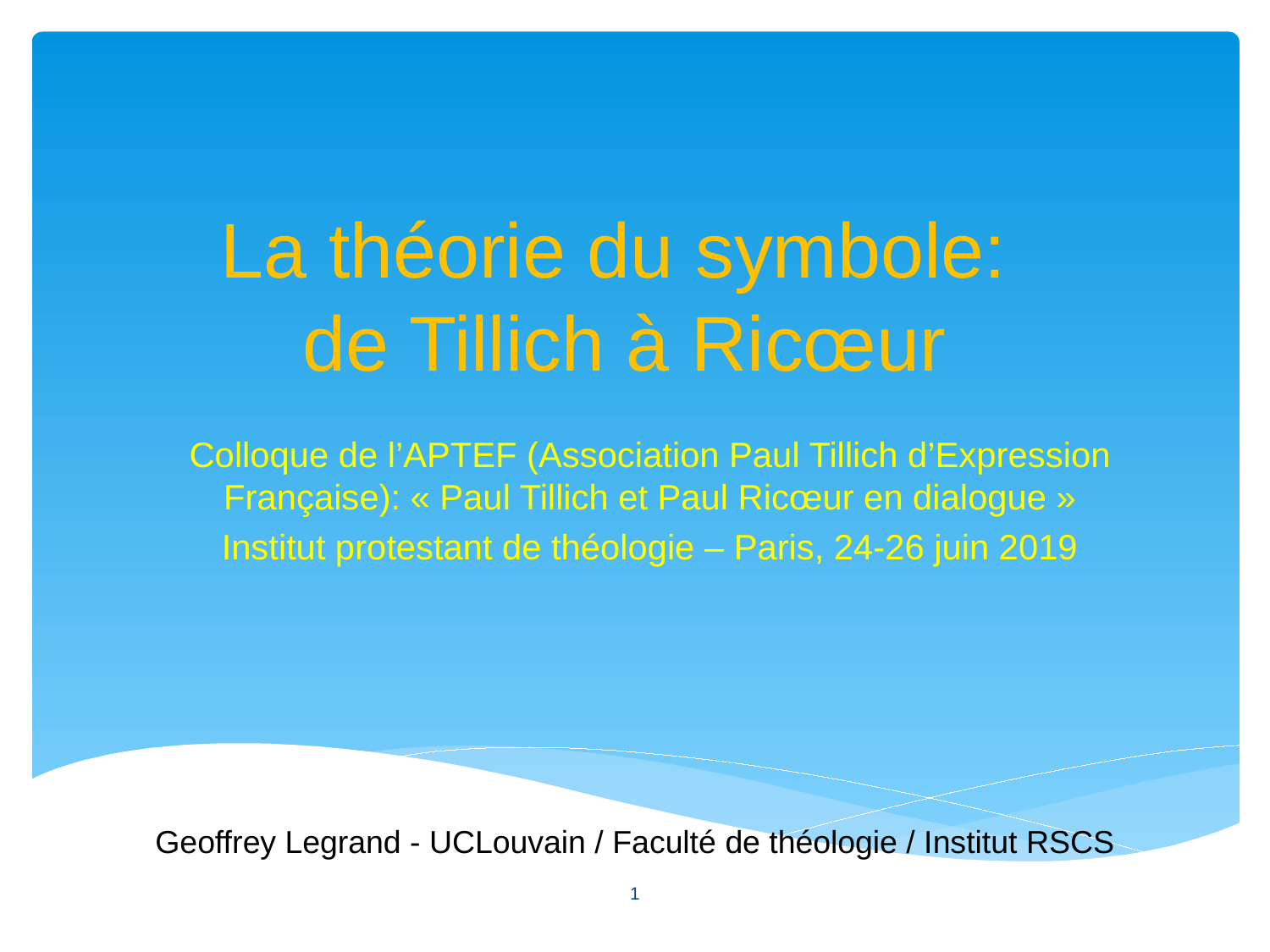

# La théorie du symbole: de Tillich à Ricœur
Colloque de l’APTEF (Association Paul Tillich d’Expression Française): « Paul Tillich et Paul Ricœur en dialogue »
Institut protestant de théologie – Paris, 24-26 juin 2019
Geoffrey Legrand - UCLouvain / Faculté de théologie / Institut RSCS
1